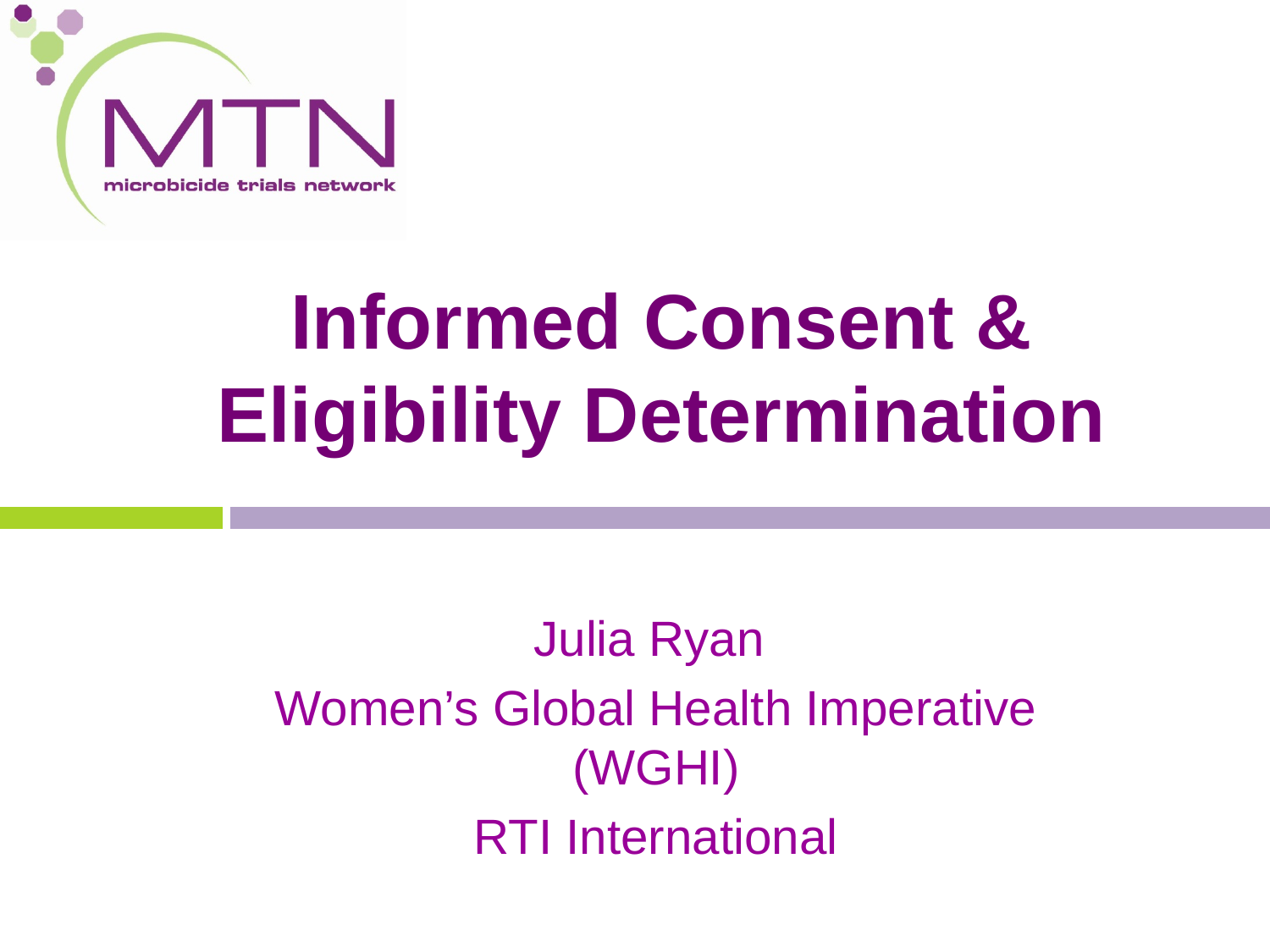

# Informed Consent & Eligibility Determination
Julia Ryan
Women’s Global Health Imperative (WGHI)
RTI International